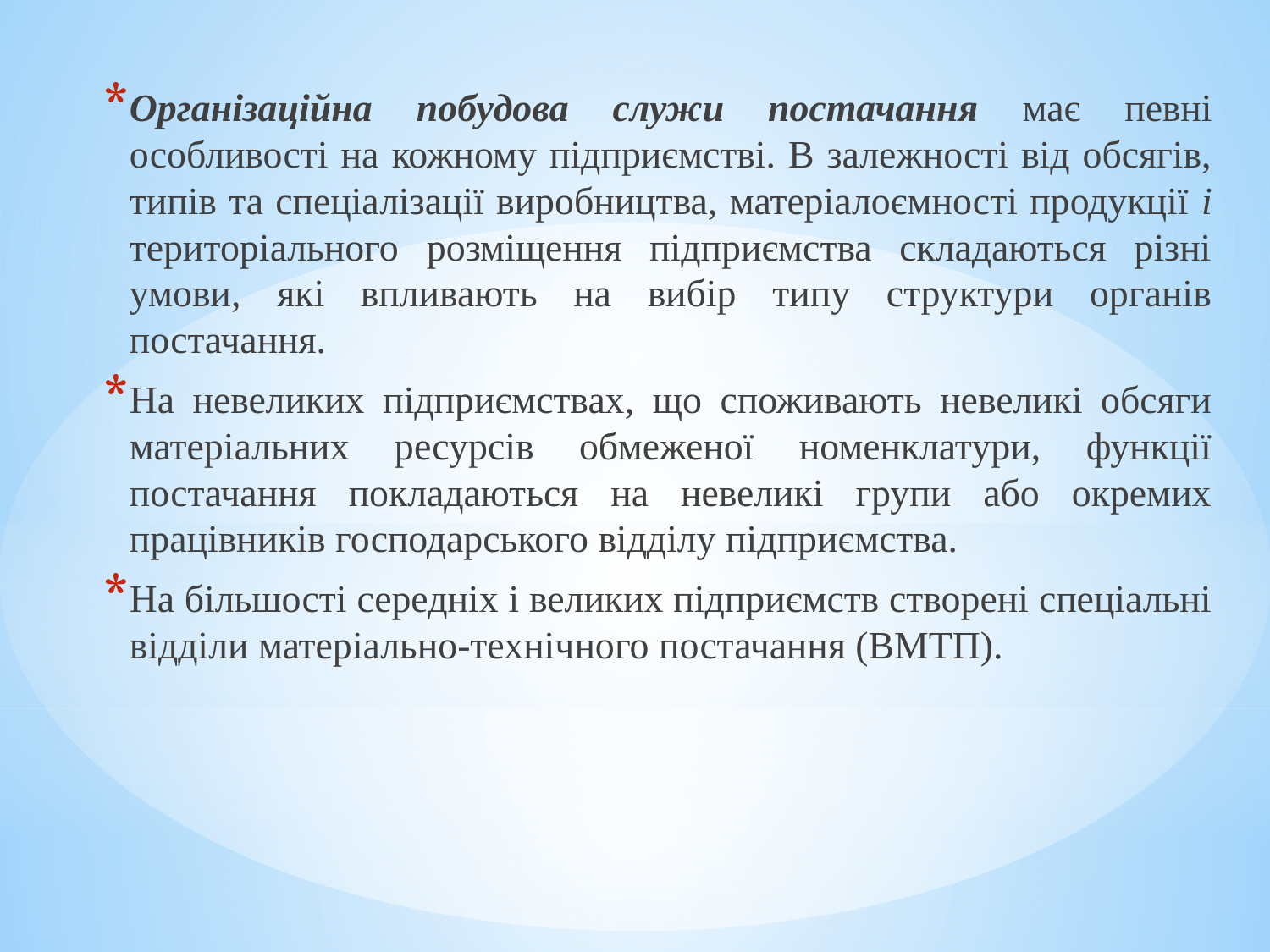

Організаційна побудова служи постачання має певні особливості на кожному підприємстві. В залежності від обсягів, типів та спеціалізації виробництва, матеріалоємності продукції і територіального розміщення підприємства складаються різні умови, які впливають на вибір типу структури органів постачання.
На невеликих підприємствах, що споживають невеликі обсяги матеріальних ресурсів обмеженої номенклатури, функції постачання покладаються на невеликі групи або окремих працівників господарського відділу підприємства.
На більшості середніх і великих підприємств створені спеціальні відділи матеріально-технічного постачання (ВМТП).